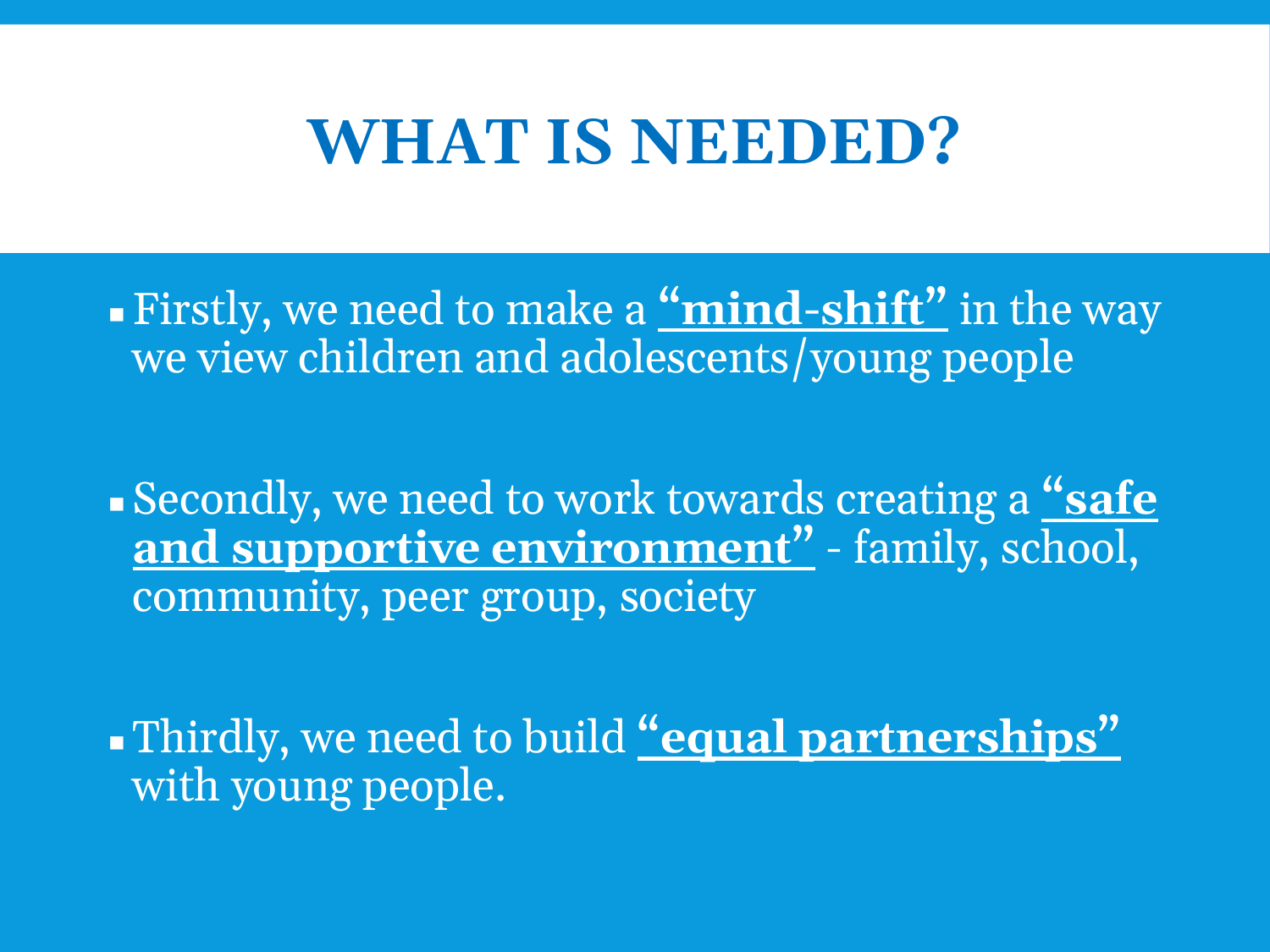

# WHAT IS NEEDED?
Firstly, we need to make a “mind-shift” in the way we view children and adolescents/young people

Secondly, we need to work towards creating a “safe and supportive environment” - family, school, community, peer group, society

Thirdly, we need to build “equal partnerships” with young people.